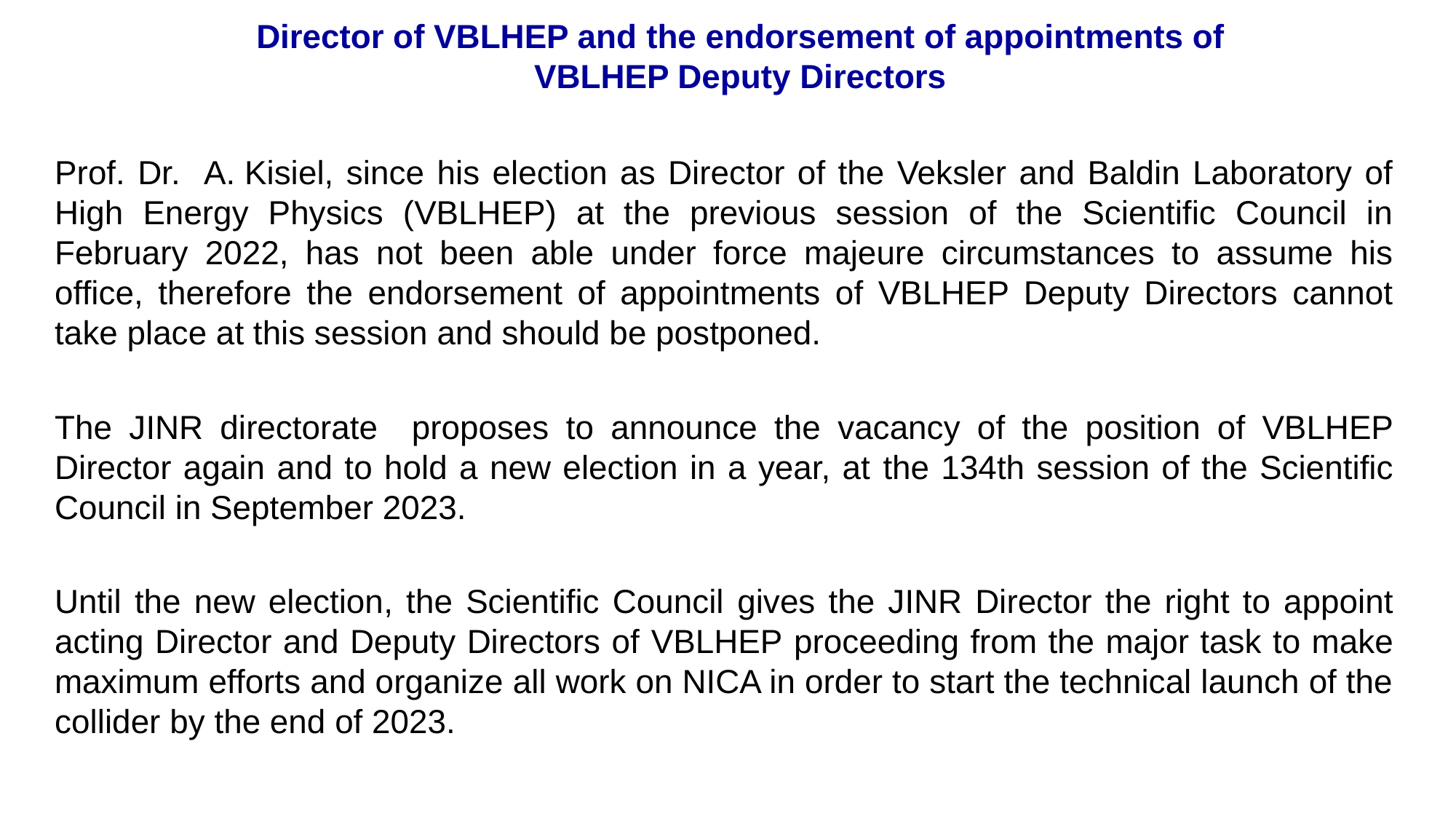

Director of VBLHEP and the endorsement of appointments of
VBLHEP Deputy Directors
# Prof. Dr.  A. Kisiel, since his election as Director of the Veksler and Baldin Laboratory of High Energy Physics (VBLHEP) at the previous session of the Scientific Council in February 2022, has not been able under force majeure circumstances to assume his office, therefore the endorsement of appointments of VBLHEP Deputy Directors cannot take place at this session and should be postponed.

The JINR directorate  proposes to announce the vacancy of the position of VBLHEP Director again and to hold a new election in a year, at the 134th session of the Scientific Council in September 2023.

Until the new election, the Scientific Council gives the JINR Director the right to appoint acting Director and Deputy Directors of VBLHEP proceeding from the major task to make maximum efforts and organize all work on NICA in order to start the technical launch of the collider by the end of 2023.